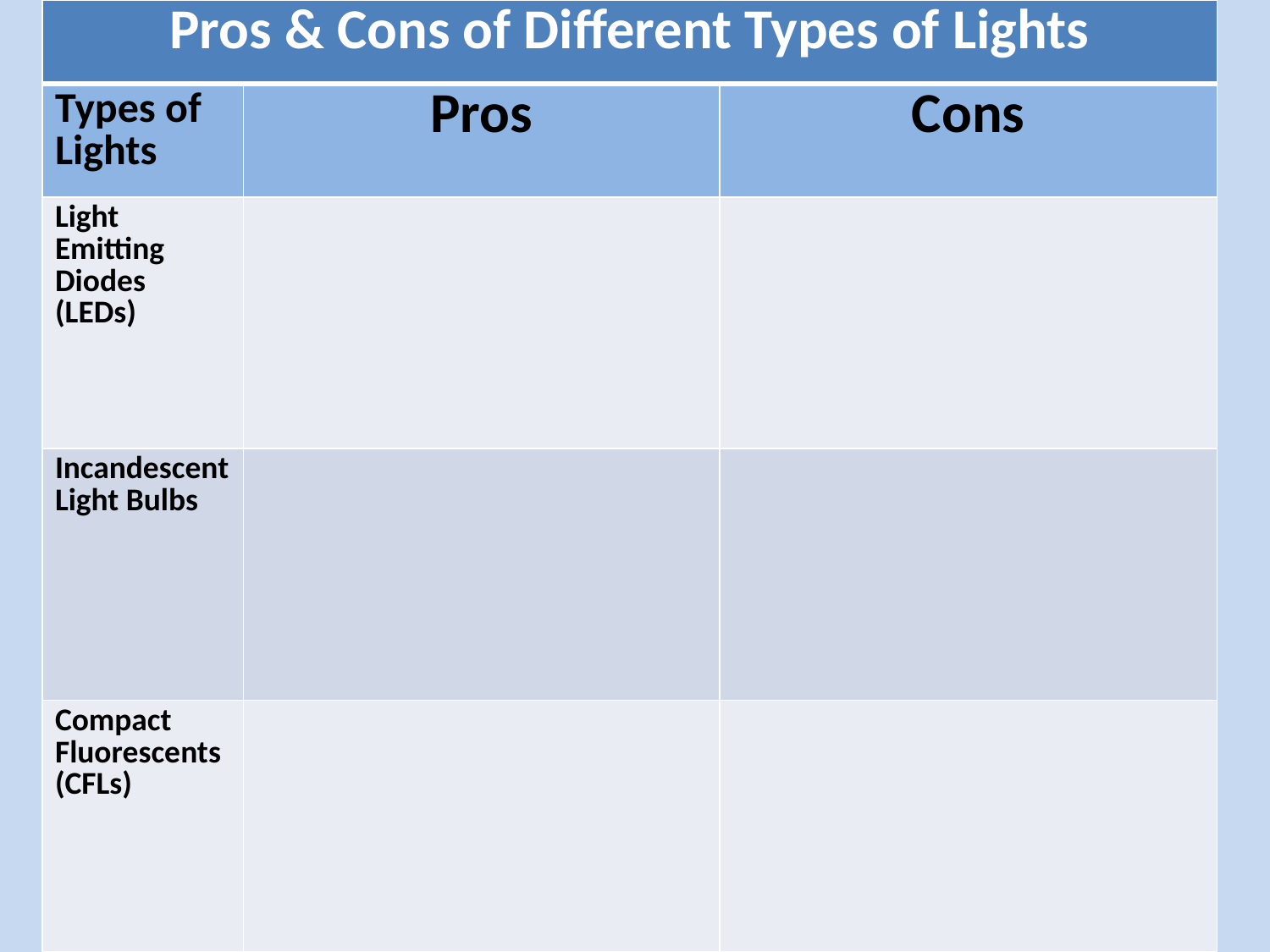

| Pros & Cons of Different Types of Lights |  |  |
| --- | --- | --- |
| Types of Lights | Pros | Cons |
| Light Emitting Diodes (LEDs) |  |  |
| Incandescent Light Bulbs |  |  |
| Compact Fluorescents (CFLs) |  |  |
#